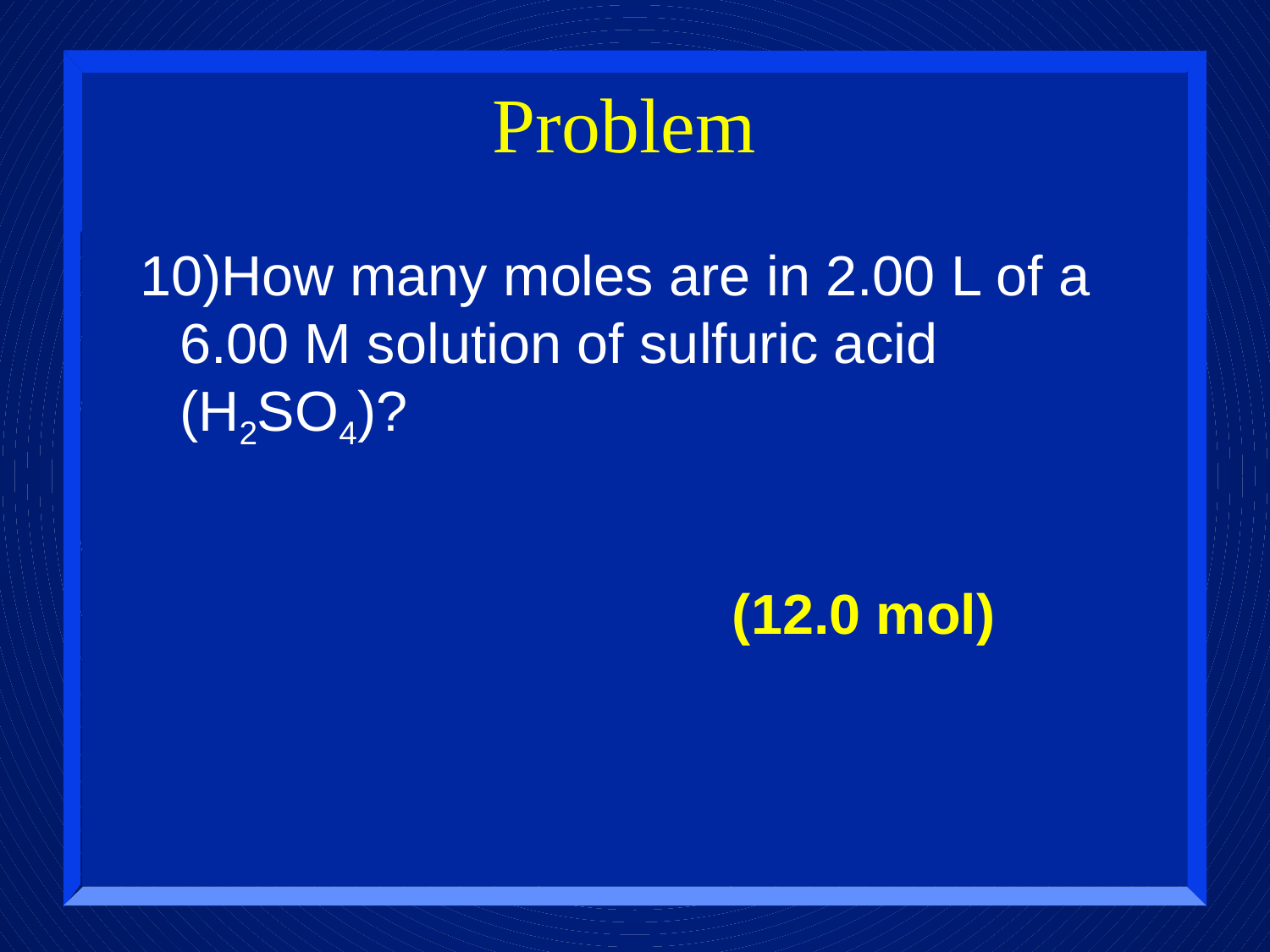

# Problem
10)How many moles are in 2.00 L of a 6.00 M solution of sulfuric acid (H2SO4)?
(12.0 mol)